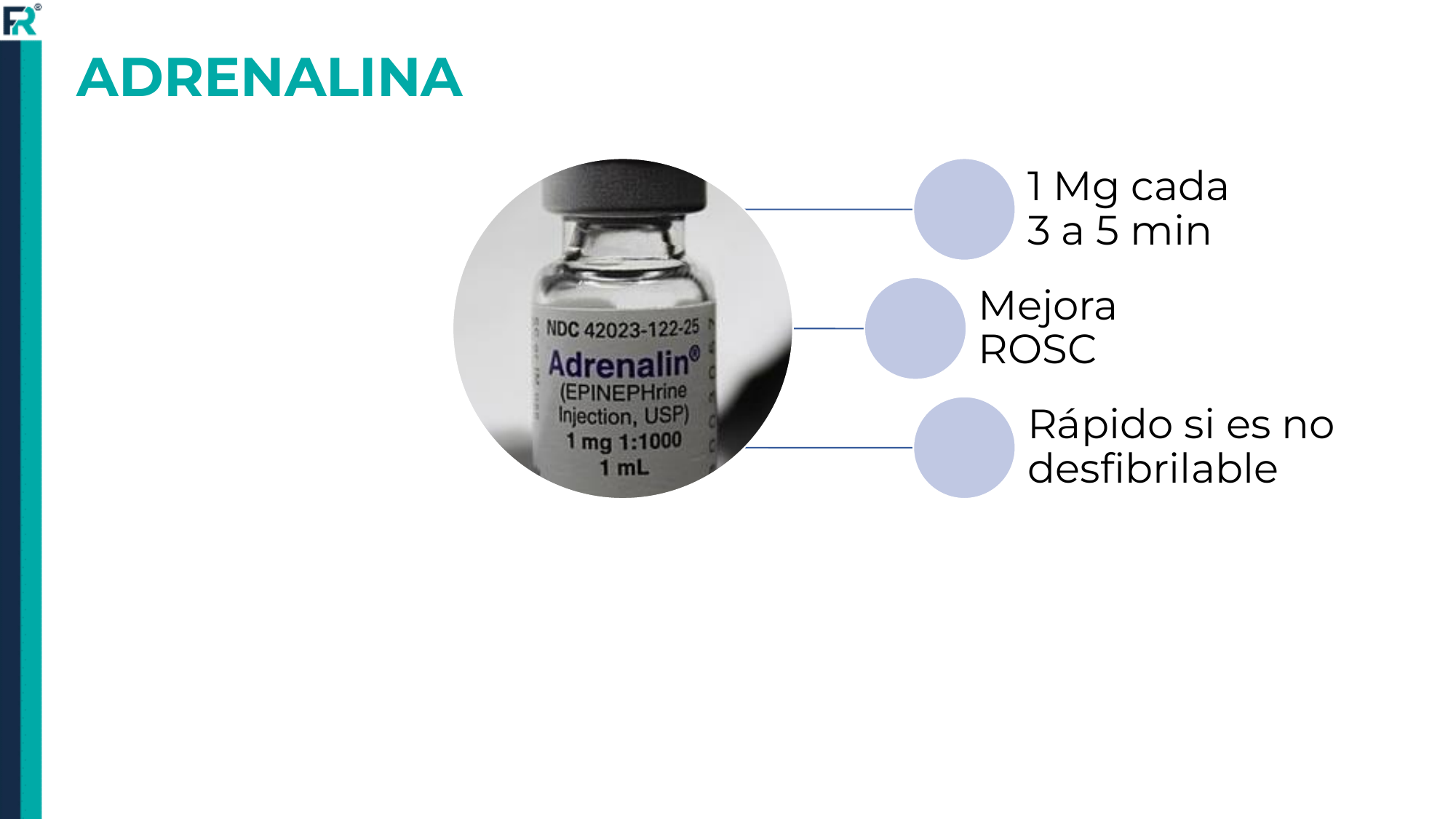

# ADRENALINA

1 Mg cada 3 a 5 min
Mejora ROSC
Rápido si es no desfibrilable